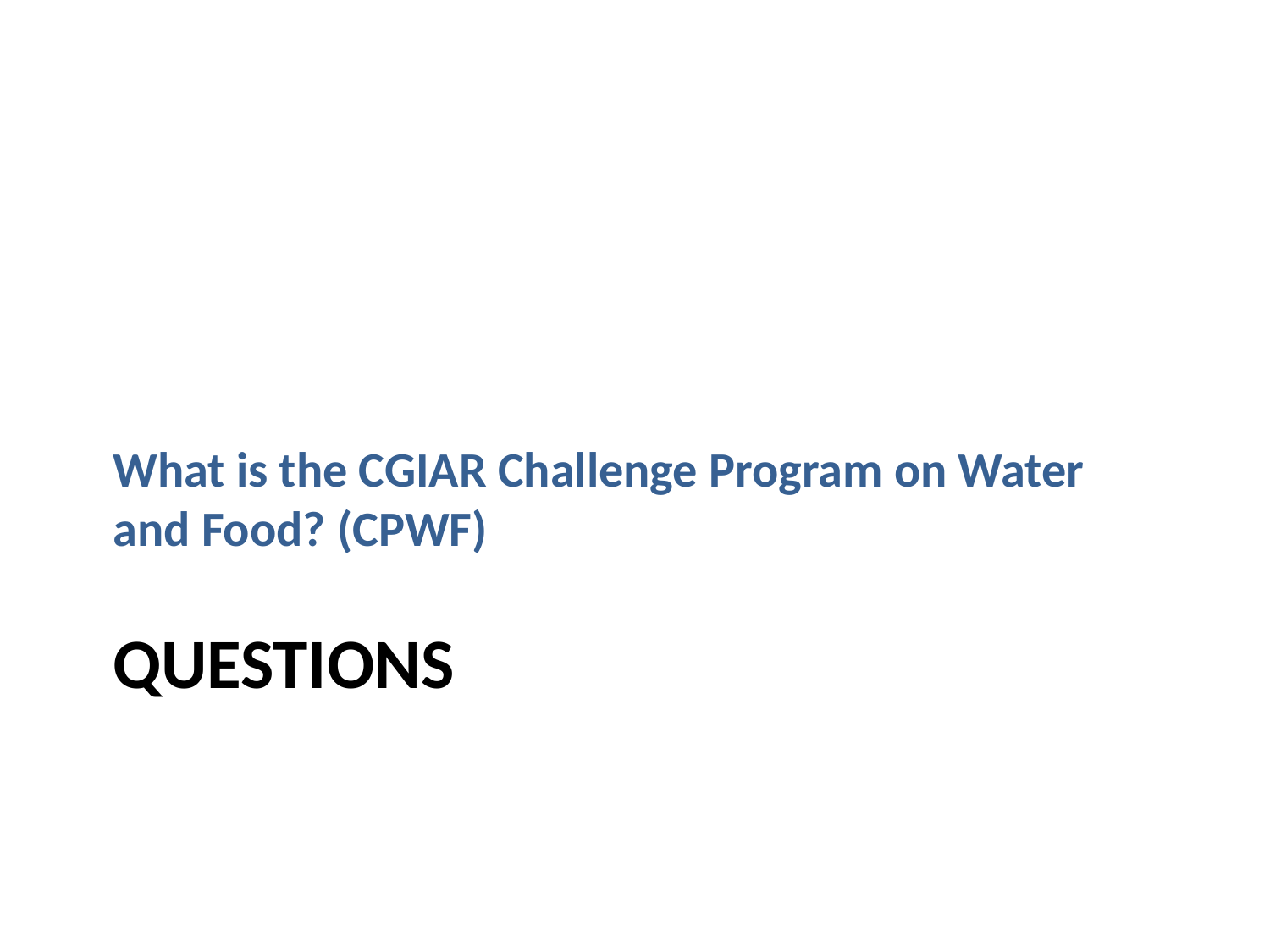

What is the CGIAR Challenge Program on Water and Food? (CPWF)

# Questions